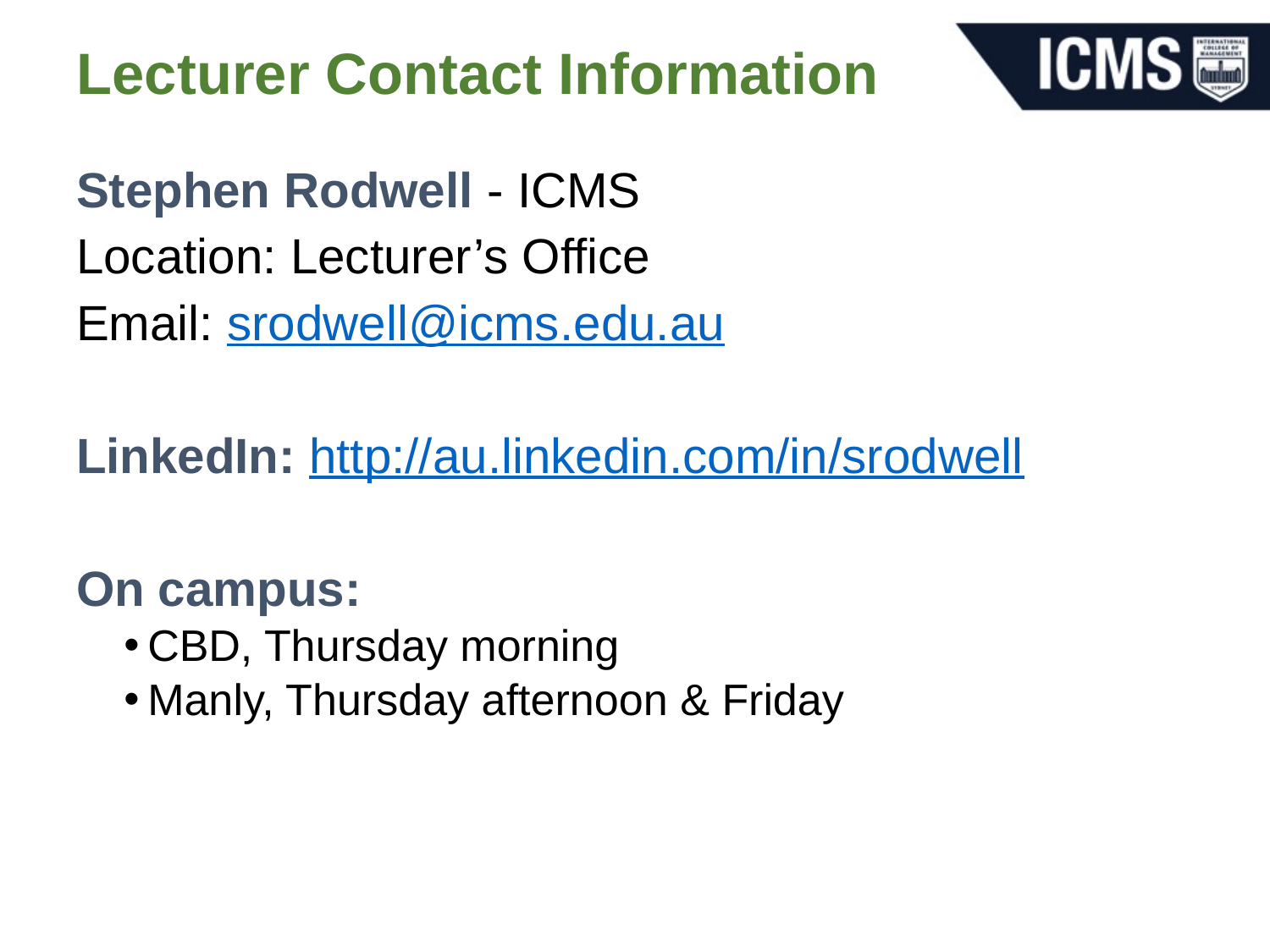

# Lecturer Contact Information
Stephen Rodwell - ICMS
Location: Lecturer’s Office
Email: srodwell@icms.edu.au

LinkedIn: http://au.linkedin.com/in/srodwell

On campus:
CBD, Thursday morning
Manly, Thursday afternoon & Friday